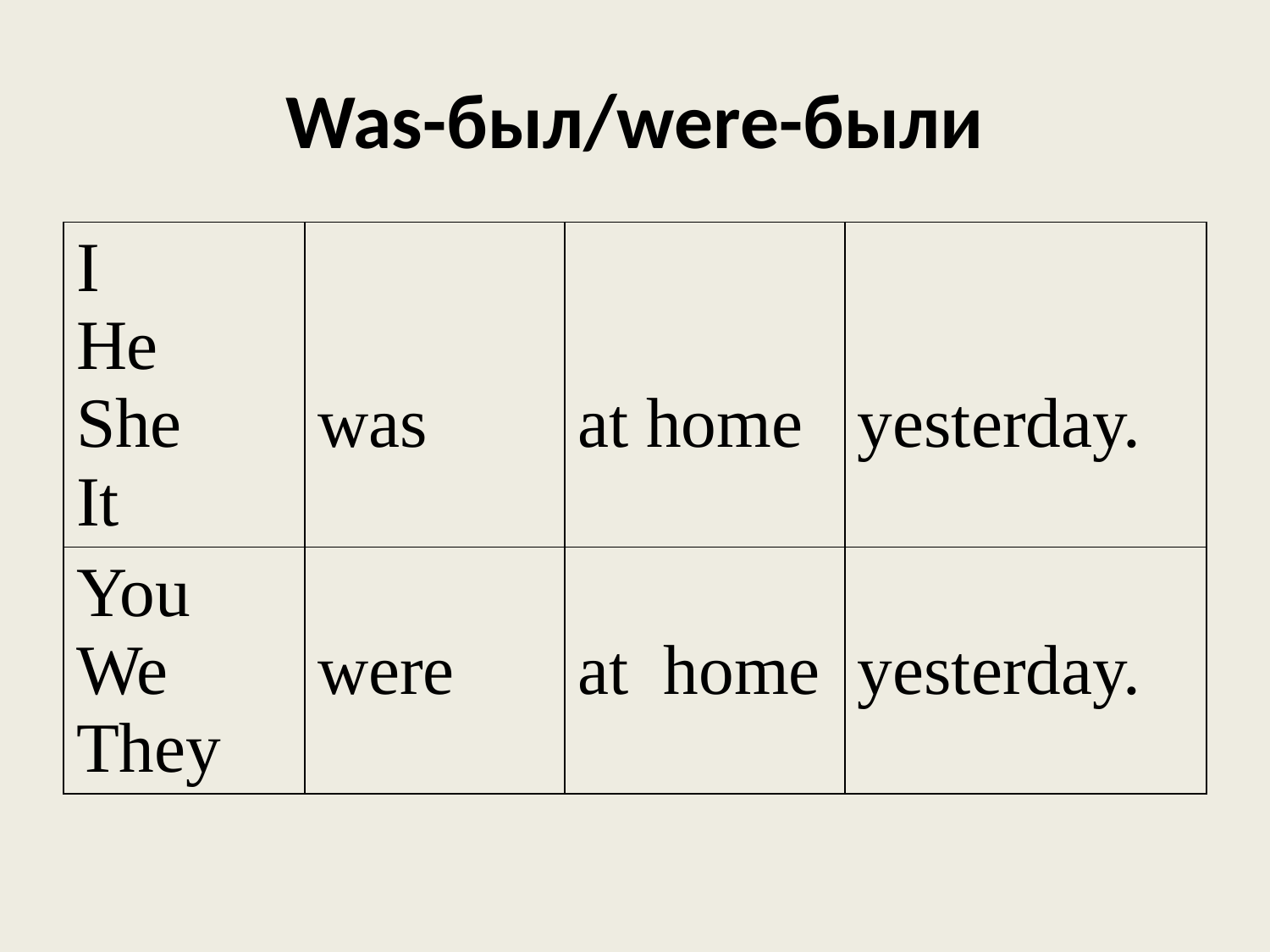

# Was-был/were-были
| I He She It | was | at home | yesterday. |
| --- | --- | --- | --- |
| You We They | were | at home | yesterday. |